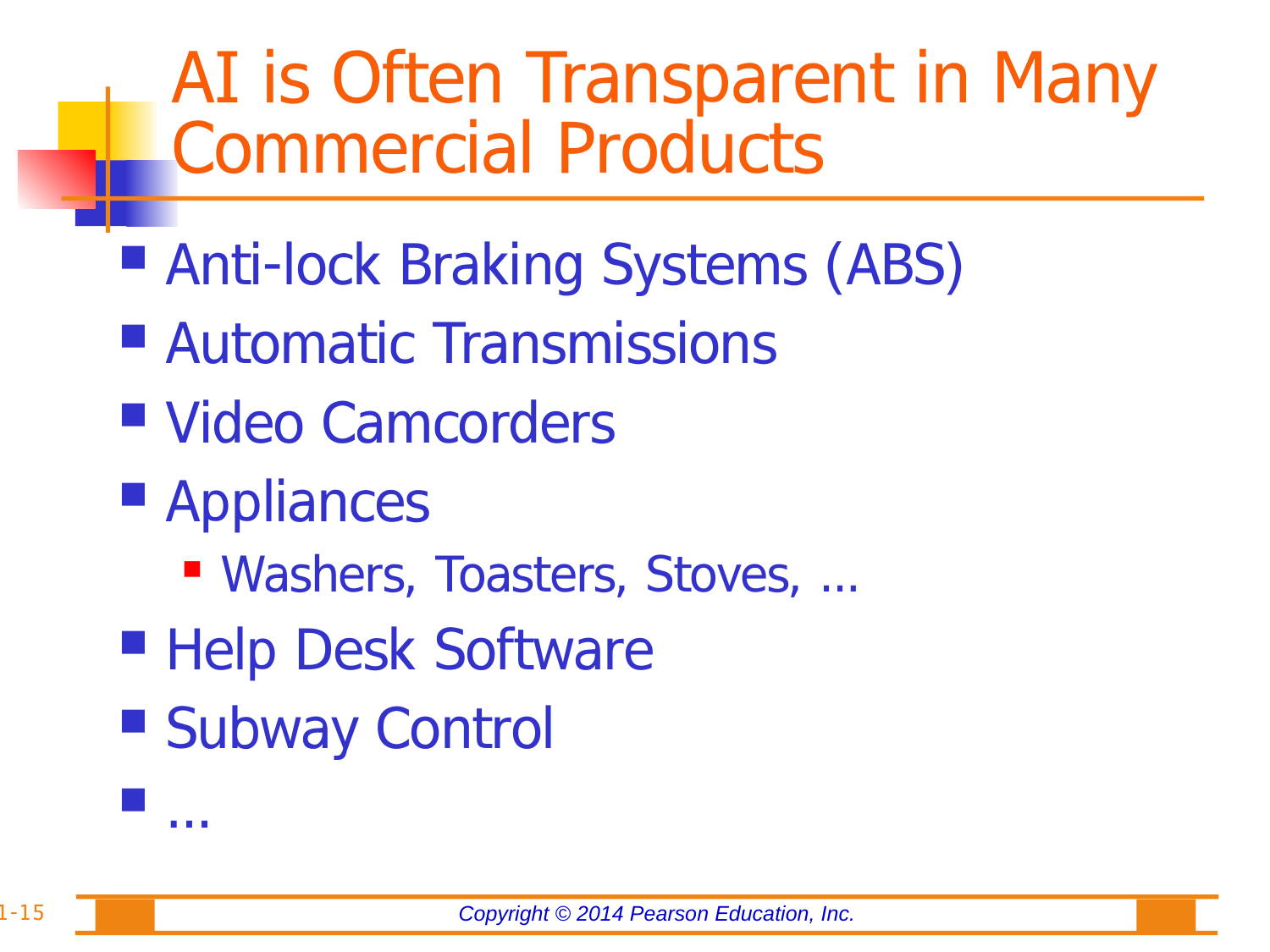

# AI is Often Transparent in Many Commercial Products
Anti-lock Braking Systems (ABS)
Automatic Transmissions
Video Camcorders
Appliances
Washers, Toasters, Stoves, …
Help Desk Software
Subway Control
…